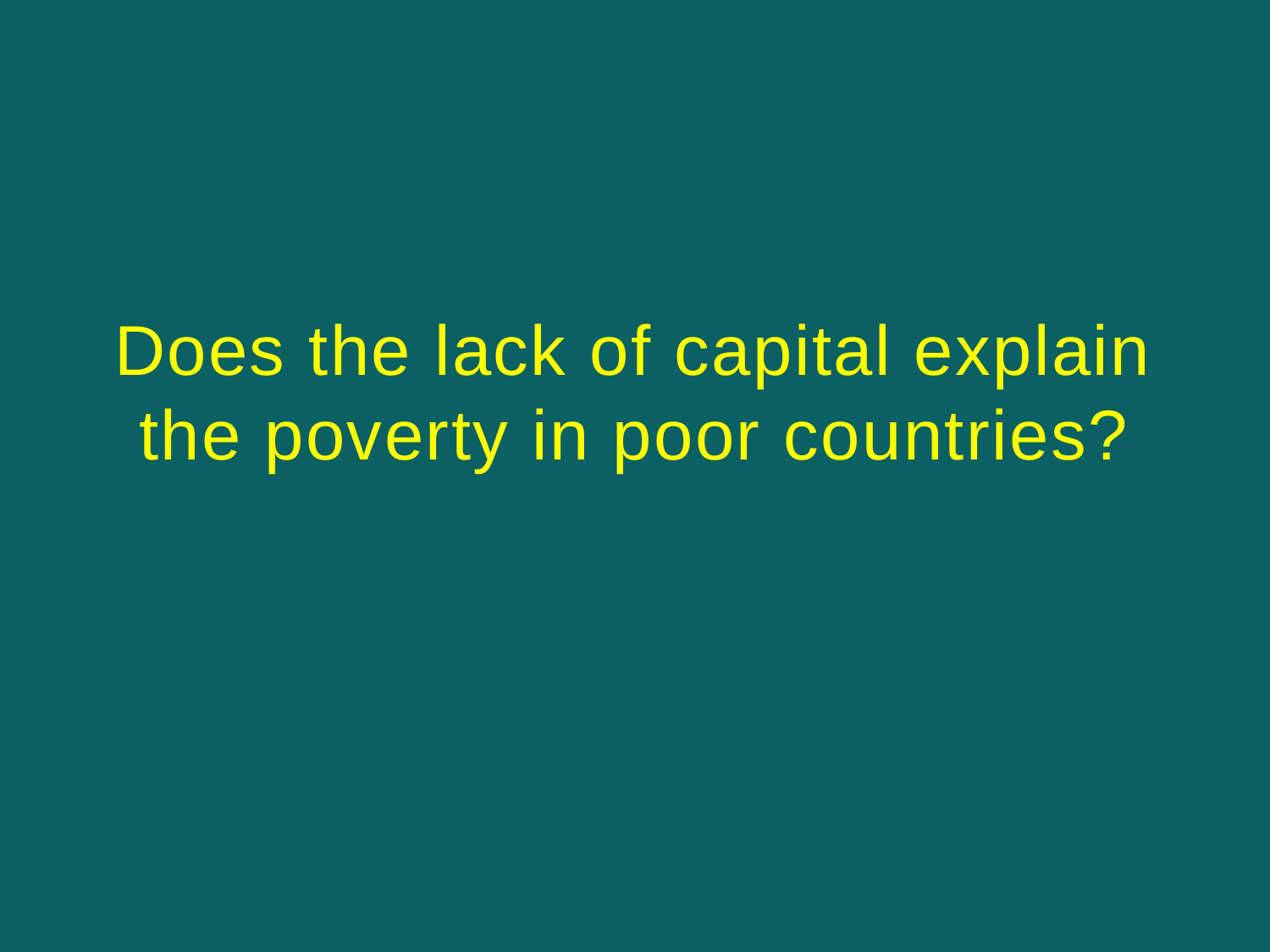

Does the lack of capital explain the poverty in poor countries?